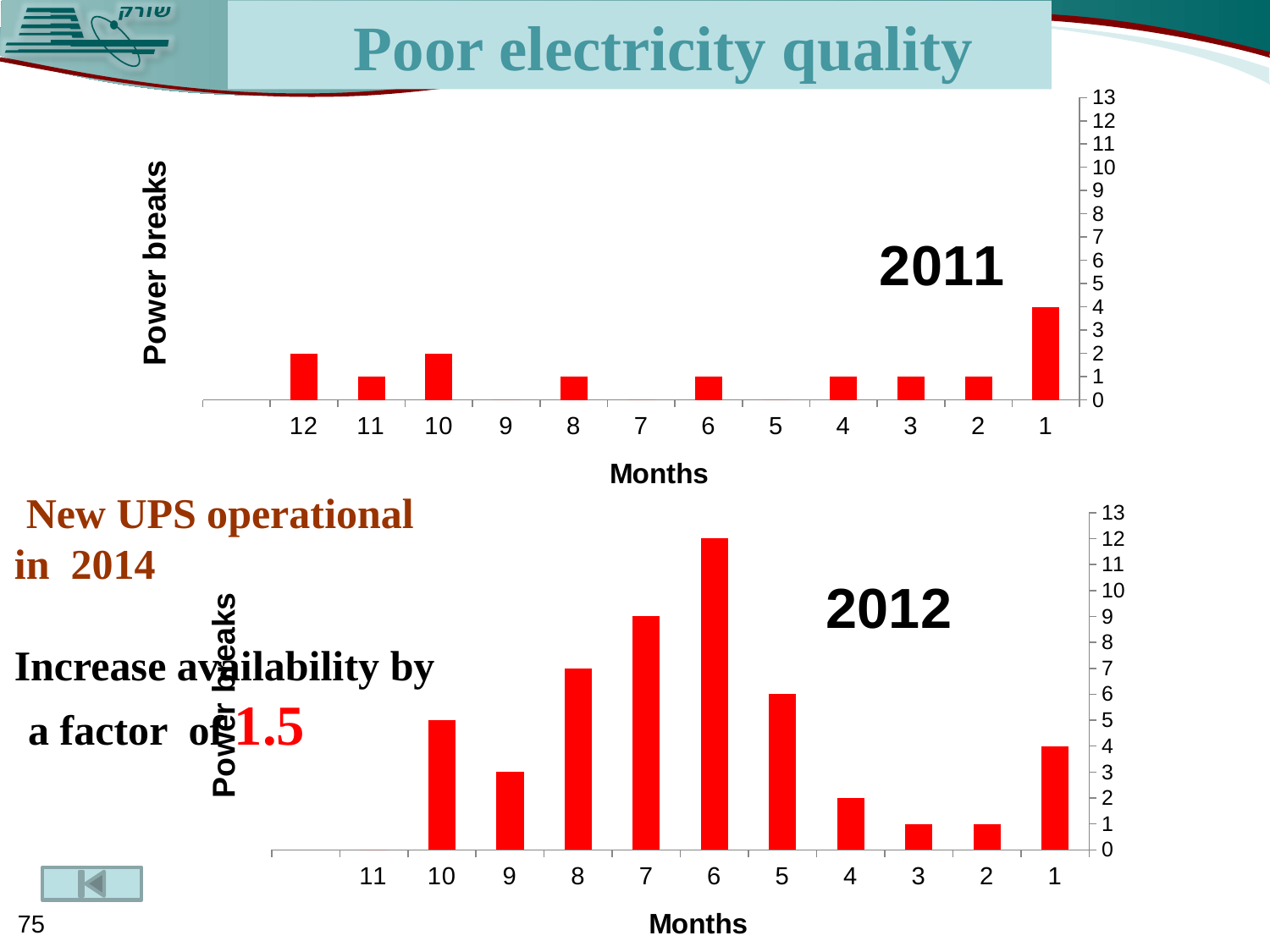

Poor electricity quality

### Chart: 2011

| Category |  |
|---|---|
New UPS operational
in  2014

Increase availability by
a factor  of 1.5

### Chart: 2012

| Category |  |
|---|---|
75